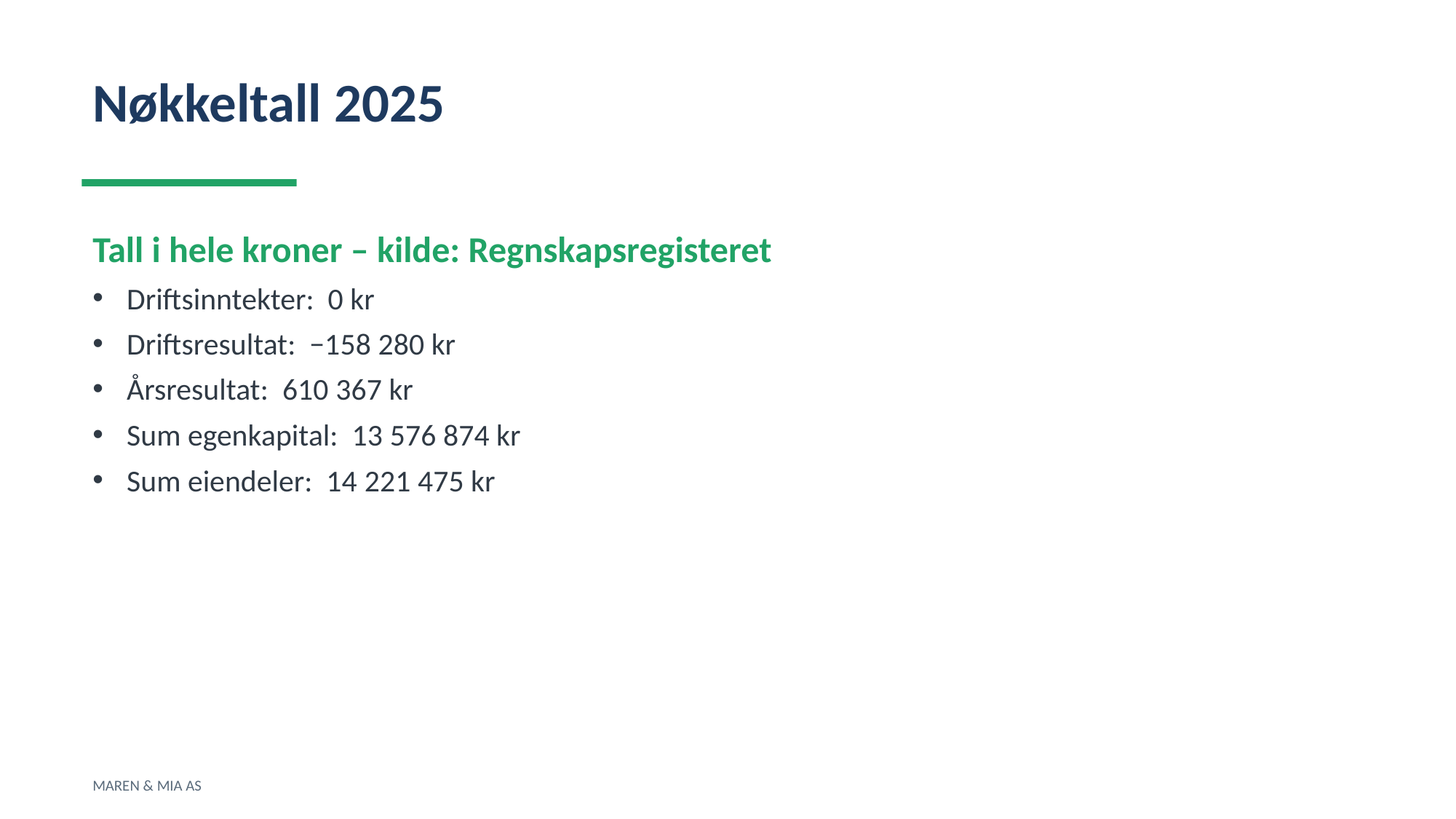

Nøkkeltall 2025

Tall i hele kroner – kilde: Regnskapsregisteret
Driftsinntekter:  0 kr
Driftsresultat:  −158 280 kr
Årsresultat:  610 367 kr
Sum egenkapital:  13 576 874 kr
Sum eiendeler:  14 221 475 kr
MAREN & MIA AS